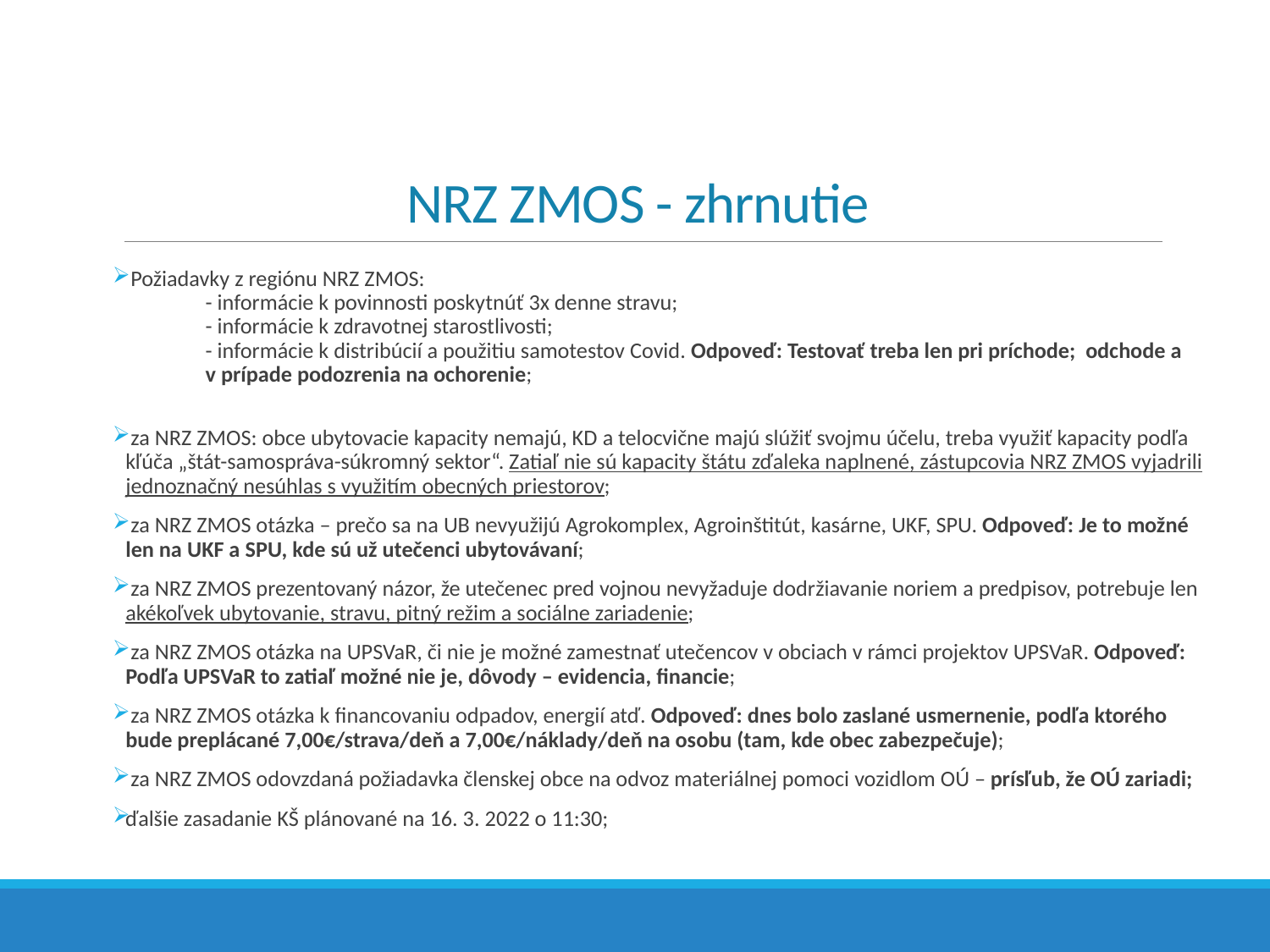

# NRZ ZMOS - zhrnutie
 Požiadavky z regiónu NRZ ZMOS:
	- informácie k povinnosti poskytnúť 3x denne stravu;
	- informácie k zdravotnej starostlivosti;
	- informácie k distribúcií a použitiu samotestov Covid. Odpoveď: Testovať treba len pri príchode; 	odchode a 	v prípade podozrenia na ochorenie;
 za NRZ ZMOS: obce ubytovacie kapacity nemajú, KD a telocvične majú slúžiť svojmu účelu, treba využiť kapacity podľa kľúča „štát-samospráva-súkromný sektor“. Zatiaľ nie sú kapacity štátu zďaleka naplnené, zástupcovia NRZ ZMOS vyjadrili jednoznačný nesúhlas s využitím obecných priestorov;
 za NRZ ZMOS otázka – prečo sa na UB nevyužijú Agrokomplex, Agroinštitút, kasárne, UKF, SPU. Odpoveď: Je to možné len na UKF a SPU, kde sú už utečenci ubytovávaní;
 za NRZ ZMOS prezentovaný názor, že utečenec pred vojnou nevyžaduje dodržiavanie noriem a predpisov, potrebuje len akékoľvek ubytovanie, stravu, pitný režim a sociálne zariadenie;
 za NRZ ZMOS otázka na UPSVaR, či nie je možné zamestnať utečencov v obciach v rámci projektov UPSVaR. Odpoveď: Podľa UPSVaR to zatiaľ možné nie je, dôvody – evidencia, financie;
 za NRZ ZMOS otázka k financovaniu odpadov, energií atď. Odpoveď: dnes bolo zaslané usmernenie, podľa ktorého bude preplácané 7,00€/strava/deň a 7,00€/náklady/deň na osobu (tam, kde obec zabezpečuje);
 za NRZ ZMOS odovzdaná požiadavka členskej obce na odvoz materiálnej pomoci vozidlom OÚ – prísľub, že OÚ zariadi;
ďalšie zasadanie KŠ plánované na 16. 3. 2022 o 11:30;